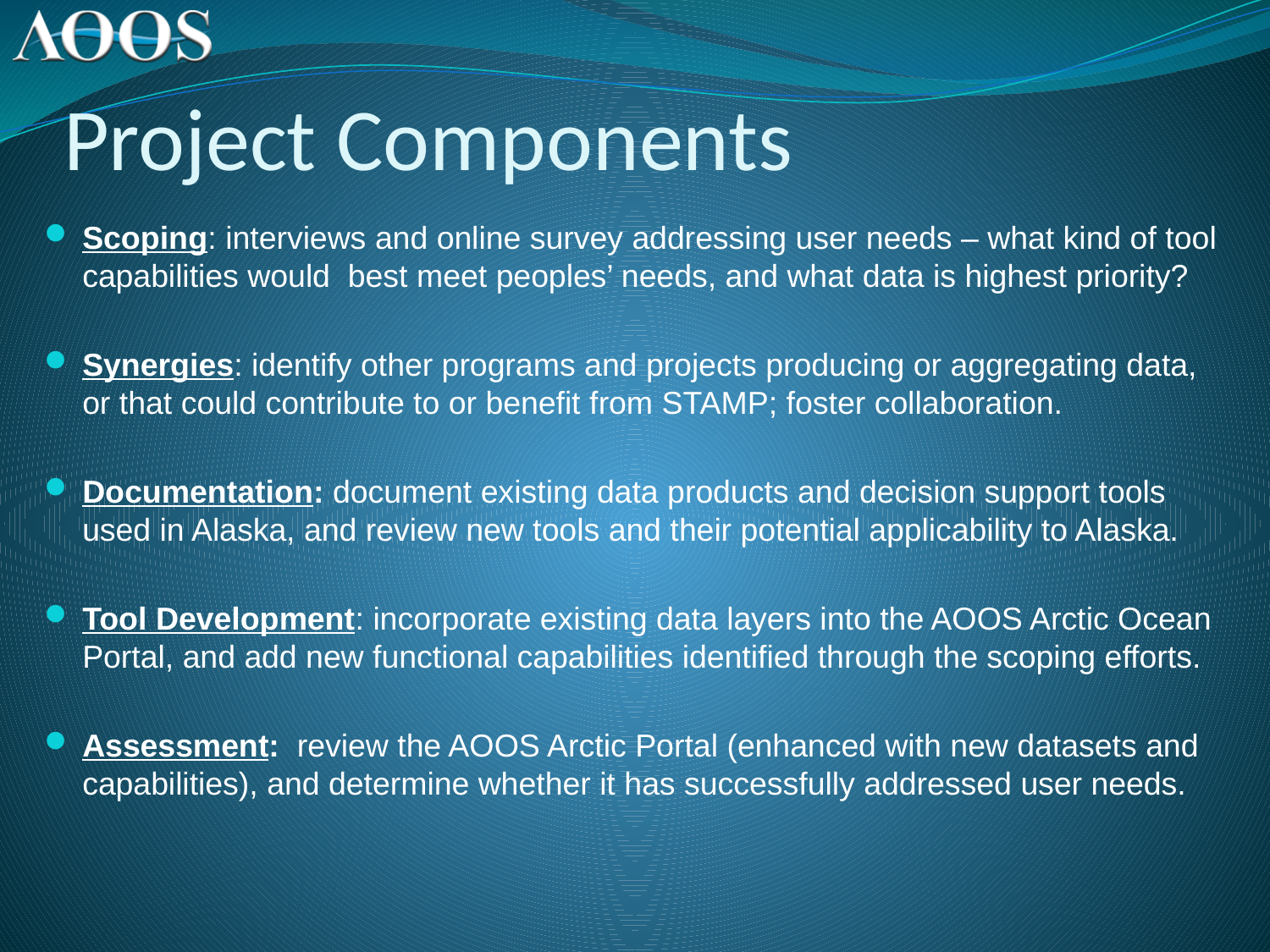

# Project Components
Scoping: interviews and online survey addressing user needs – what kind of tool capabilities would  best meet peoples’ needs, and what data is highest priority?

Synergies: identify other programs and projects producing or aggregating data, or that could contribute to or benefit from STAMP; foster collaboration.

Documentation: document existing data products and decision support tools used in Alaska, and review new tools and their potential applicability to Alaska.

Tool Development: incorporate existing data layers into the AOOS Arctic Ocean Portal, and add new functional capabilities identified through the scoping efforts.

Assessment:  review the AOOS Arctic Portal (enhanced with new datasets and capabilities), and determine whether it has successfully addressed user needs.